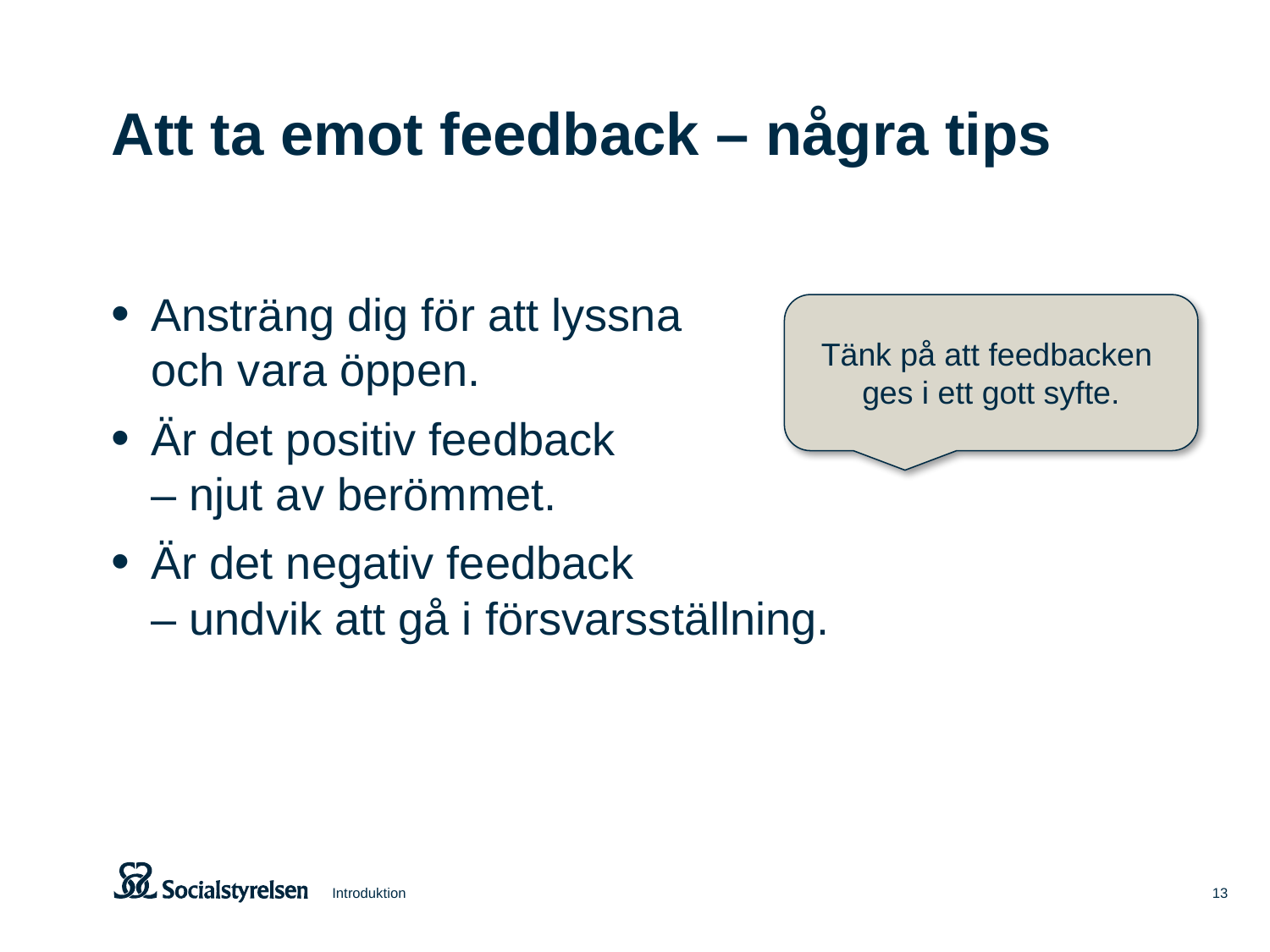

# Att ta emot feedback – några tips
Ansträng dig för att lyssna
och vara öppen.
Är det positiv feedback
– njut av berömmet.
Är det negativ feedback
– undvik att gå i försvarsställning.
Tänk på att feedbacken
ges i ett gott syfte.
Introduktion
13